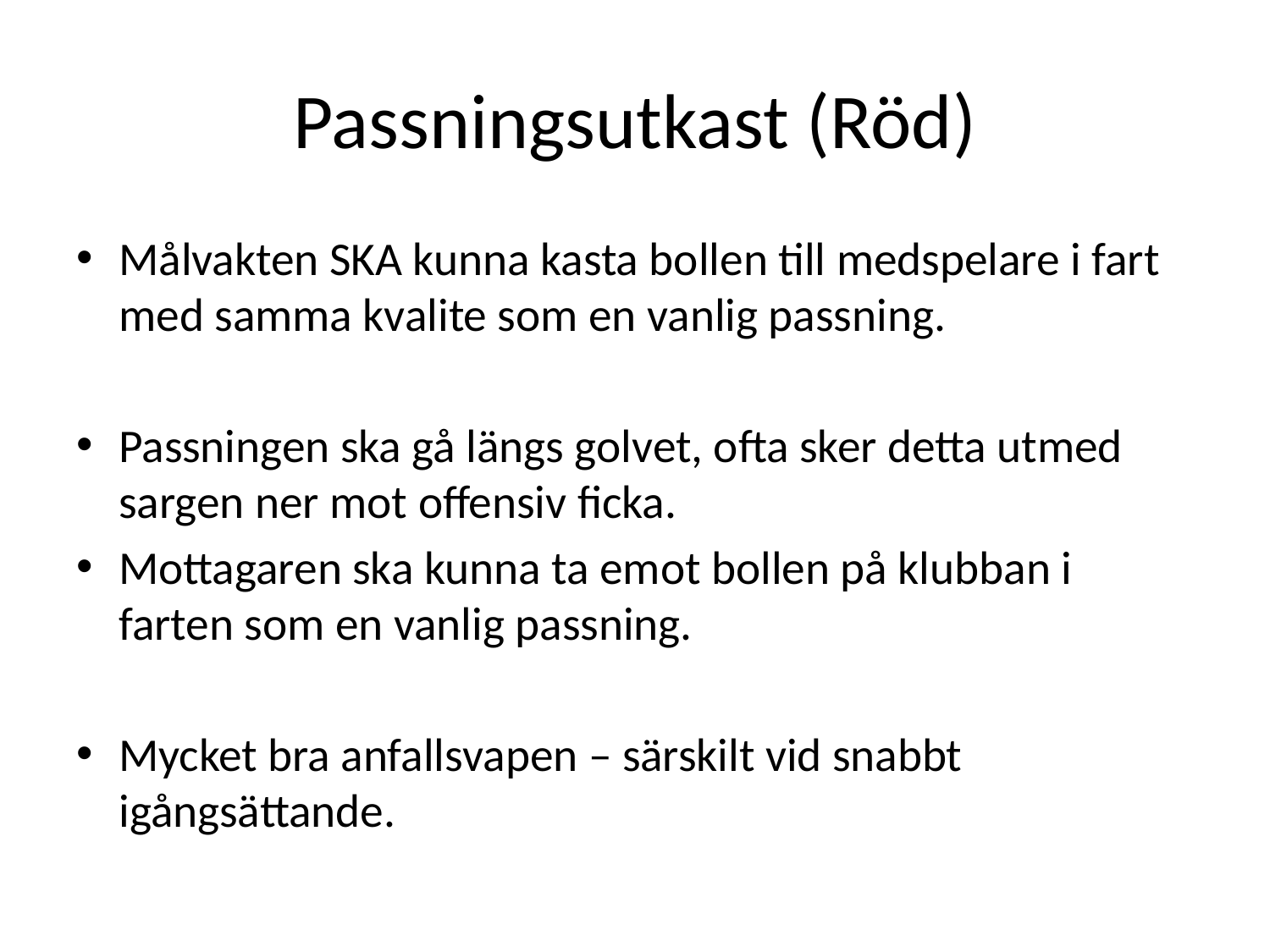

# Passningsutkast (Röd)
Målvakten SKA kunna kasta bollen till medspelare i fart med samma kvalite som en vanlig passning.

Passningen ska gå längs golvet, ofta sker detta utmed sargen ner mot offensiv ficka.
Mottagaren ska kunna ta emot bollen på klubban i farten som en vanlig passning.

Mycket bra anfallsvapen – särskilt vid snabbt igångsättande.